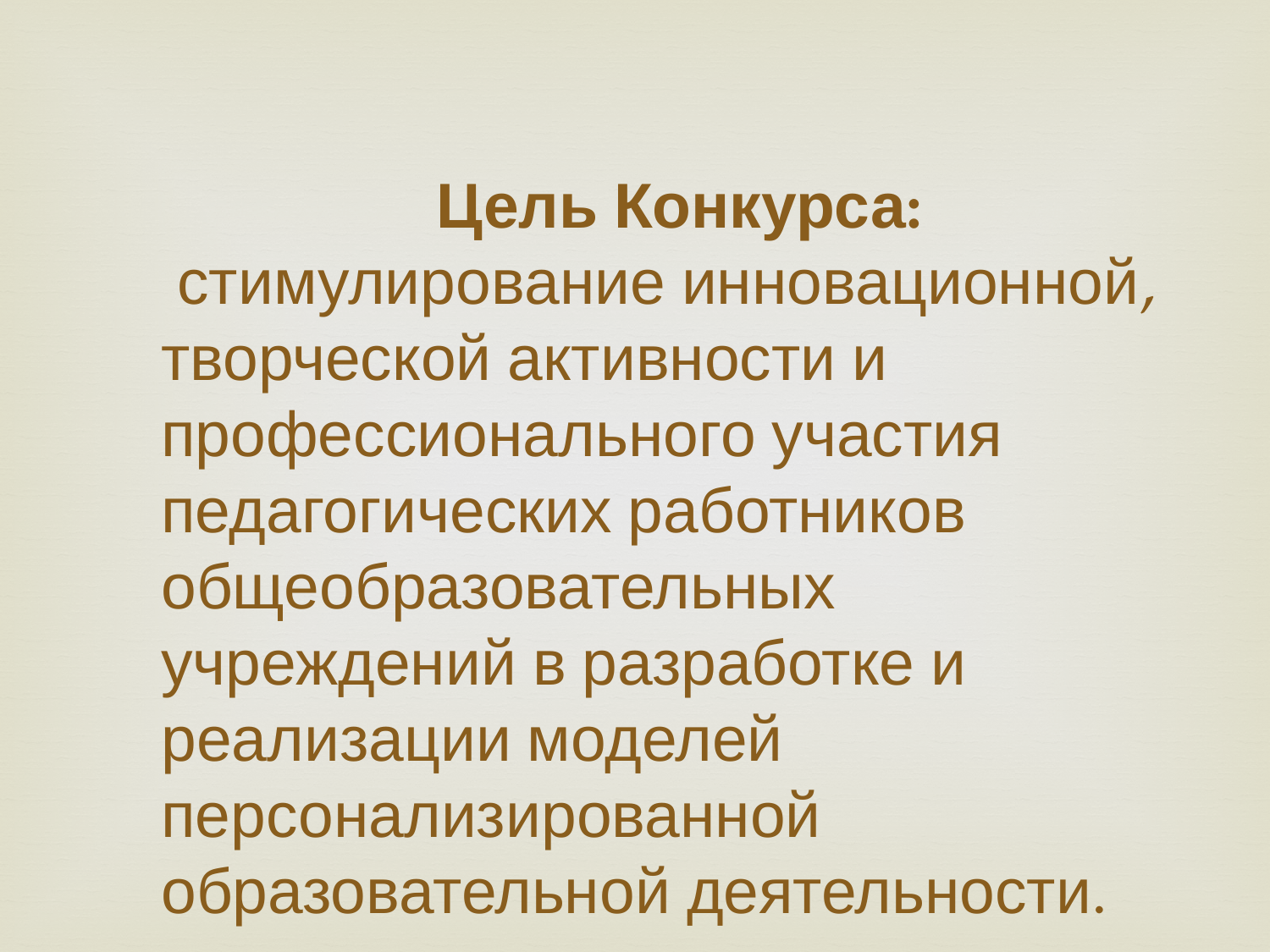

Цель Конкурса:
 стимулирование инновационной, творческой активности и профессионального участия педагогических работников общеобразовательных учреждений в разработке и реализации моделей персонализированной образовательной деятельности.